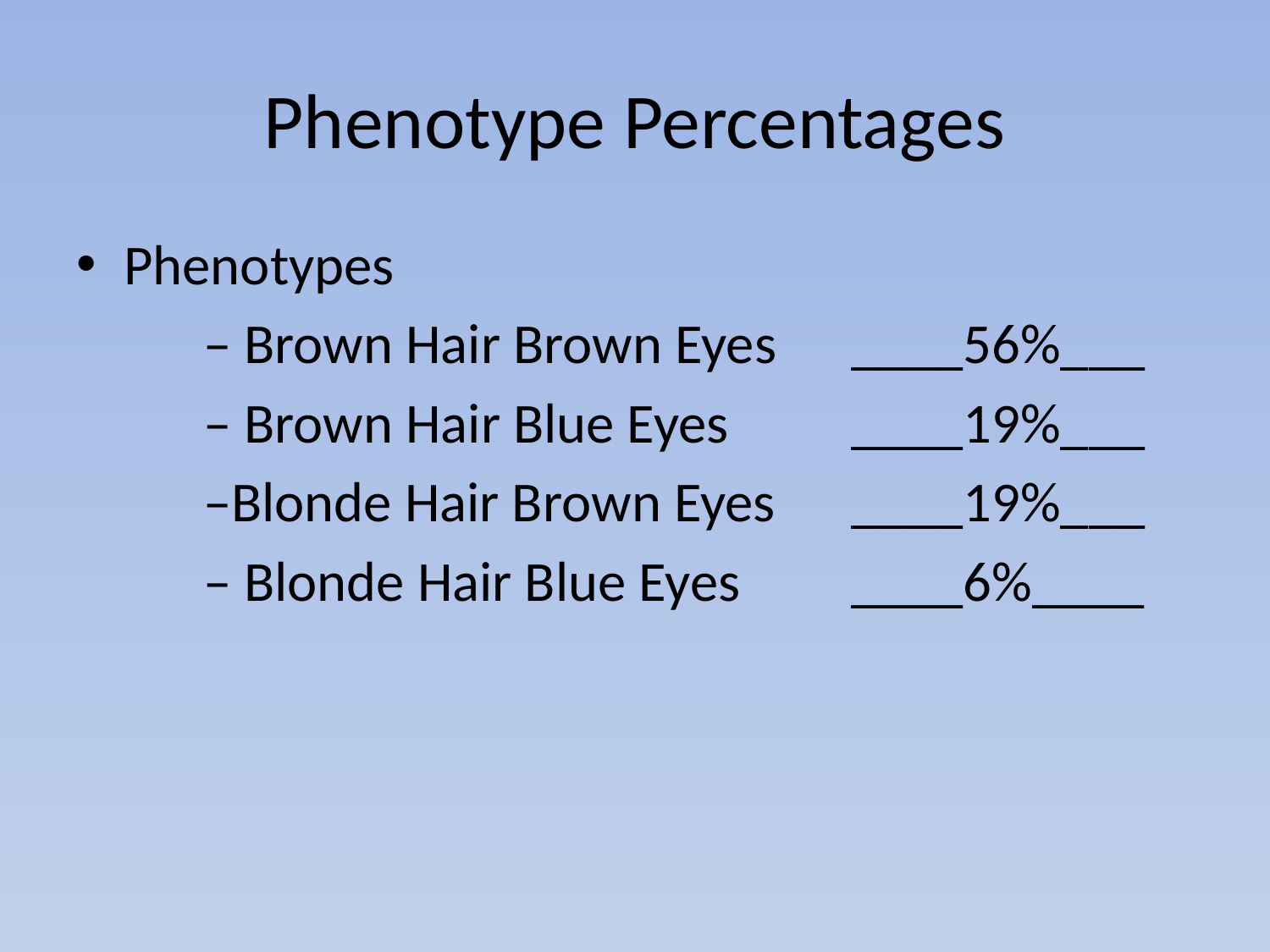

# Phenotype Percentages
Phenotypes
	– Brown Hair Brown Eyes	 ____56%___
	– Brown Hair Blue Eyes	 ____19%___
	–Blonde Hair Brown Eyes 	 ____19%___
	– Blonde Hair Blue Eyes 	 ____6%____